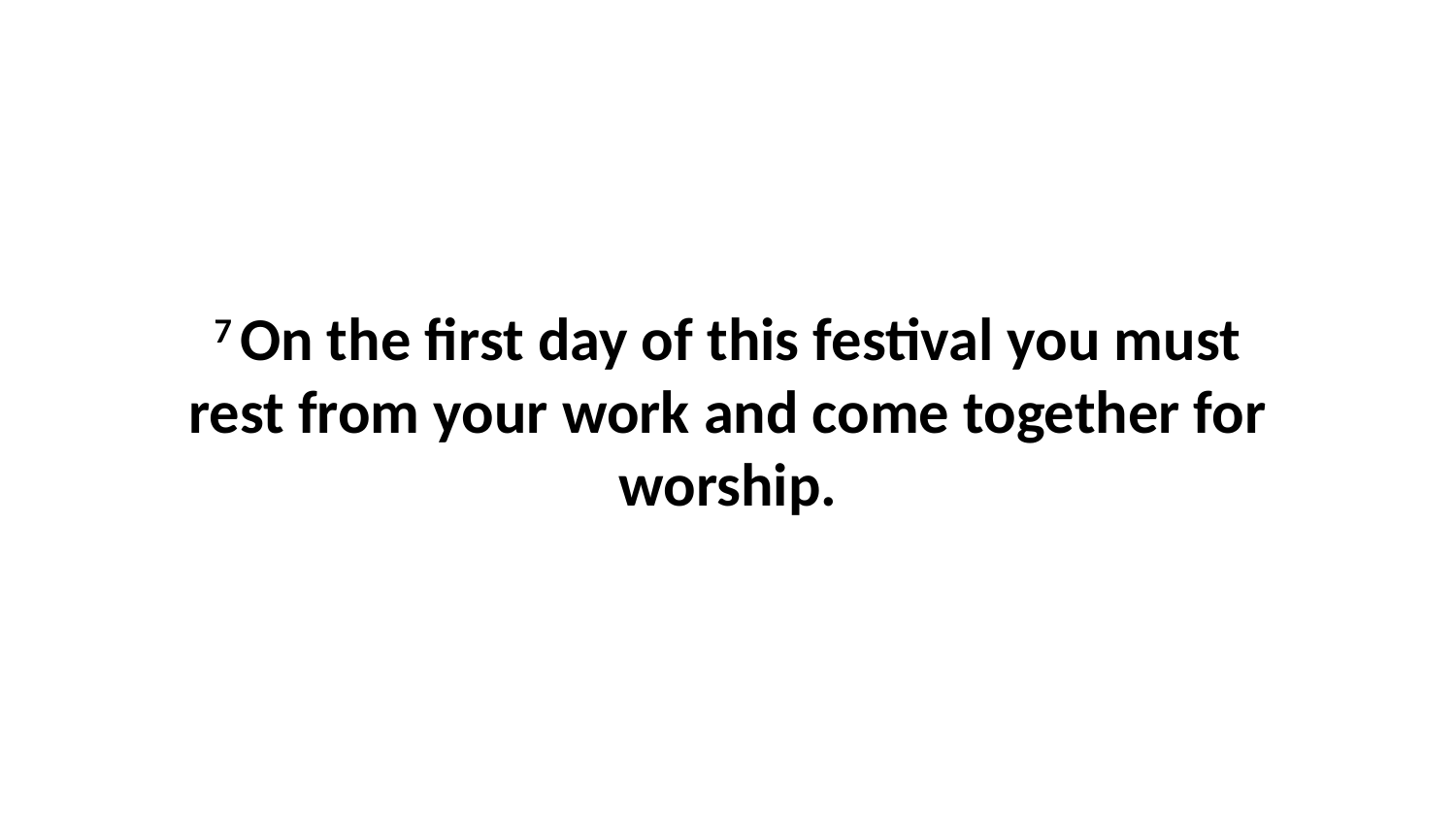

7 On the first day of this festival you must rest from your work and come together for worship.